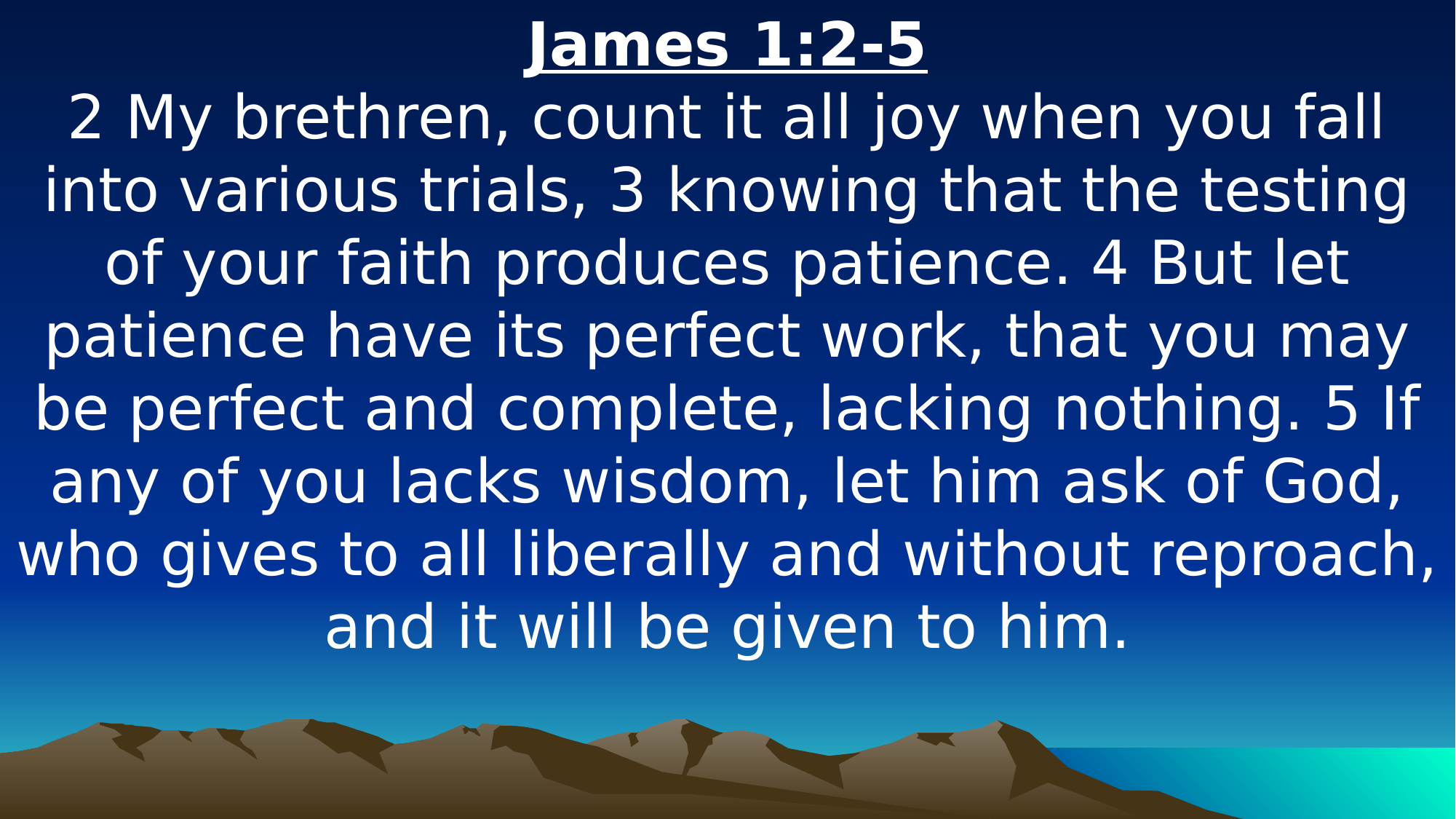

James 1:2-5
2 My brethren, count it all joy when you fall into various trials, 3 knowing that the testing of your faith produces patience. 4 But let patience have its perfect work, that you may be perfect and complete, lacking nothing. 5 If any of you lacks wisdom, let him ask of God, who gives to all liberally and without reproach, and it will be given to him.